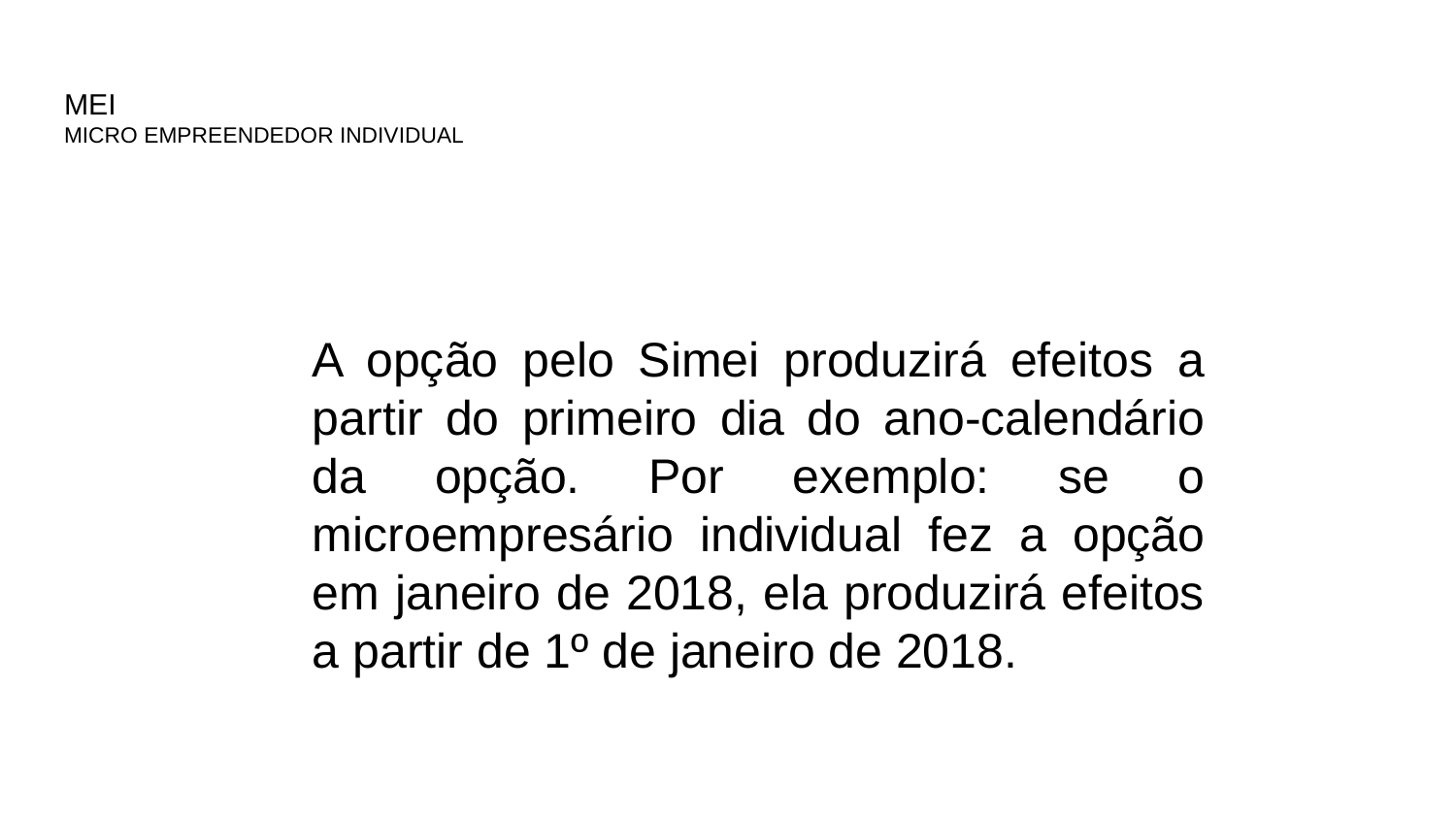

# MEI MICRO EMPREENDEDOR INDIVIDUAL
A opção pelo Simei produzirá efeitos a partir do primeiro dia do ano-calendário da opção. Por exemplo: se o microempresário individual fez a opção em janeiro de 2018, ela produzirá efeitos a partir de 1º de janeiro de 2018.